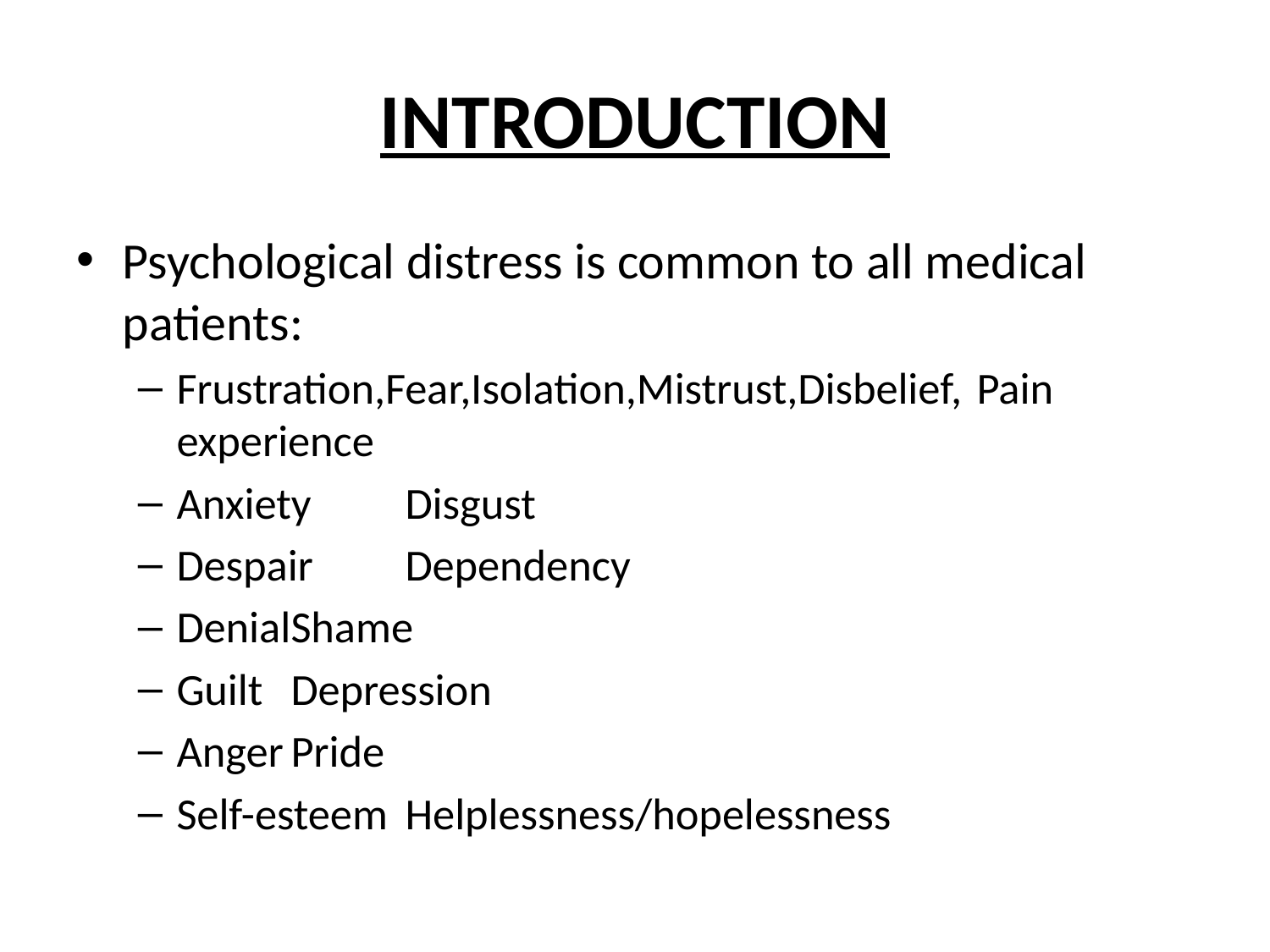

# INTRODUCTION
Psychological distress is common to all medical patients:
Frustration,Fear,Isolation,Mistrust,Disbelief, 			Pain experience
Anxiety 			Disgust
Despair		Dependency
Denial			Shame
Guilt				Depression
Anger				Pride
Self-esteem			Helplessness/hopelessness